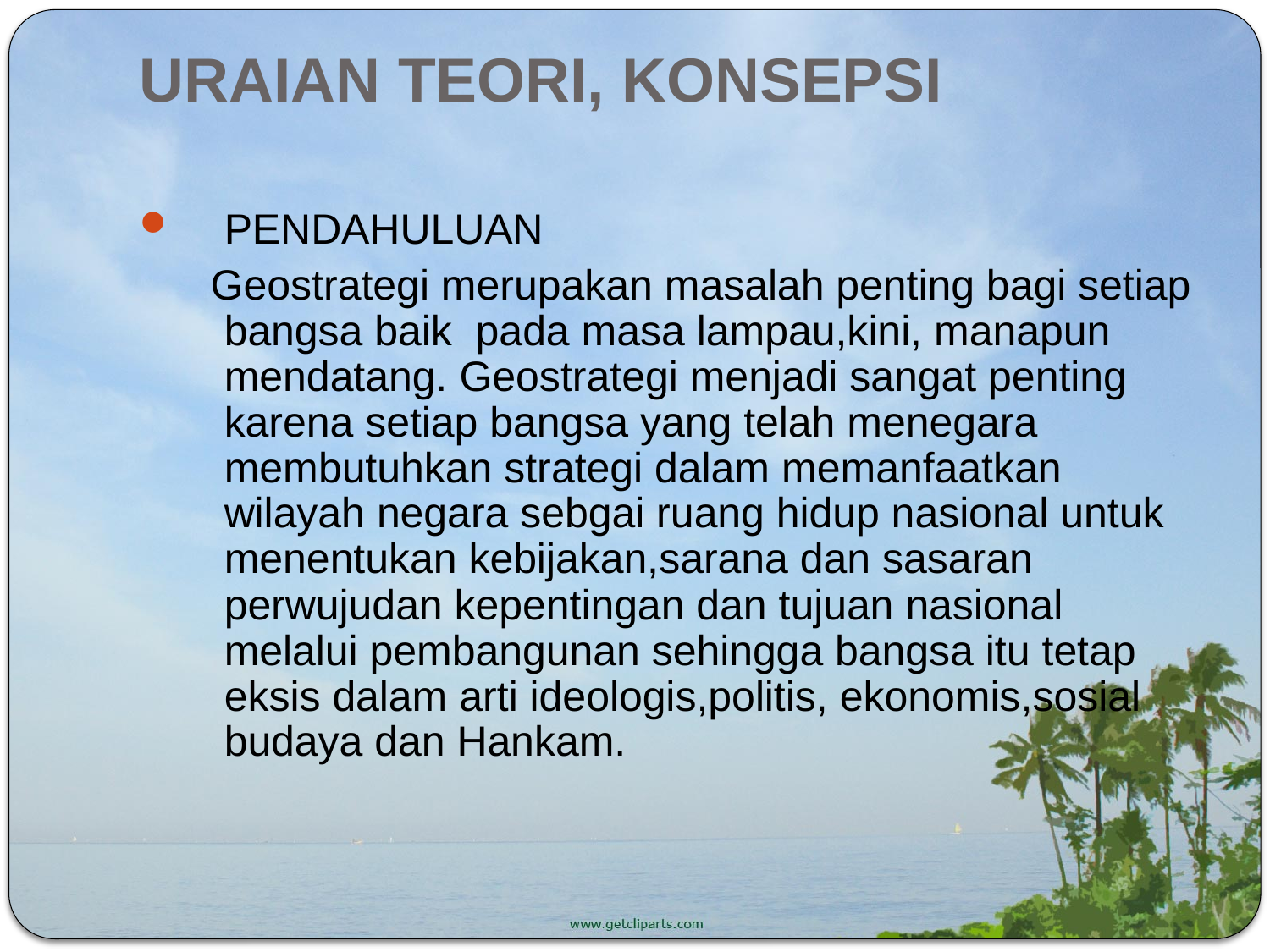

# URAIAN TEORI, KONSEPSI
PENDAHULUAN
      Geostrategi merupakan masalah penting bagi setiap bangsa baik  pada masa lampau,kini, manapun mendatang. Geostrategi menjadi sangat penting karena setiap bangsa yang telah menegara membutuhkan strategi dalam memanfaatkan wilayah negara sebgai ruang hidup nasional untuk menentukan kebijakan,sarana dan sasaran perwujudan kepentingan dan tujuan nasional melalui pembangunan sehingga bangsa itu tetap eksis dalam arti ideologis,politis, ekonomis,sosial budaya dan Hankam.